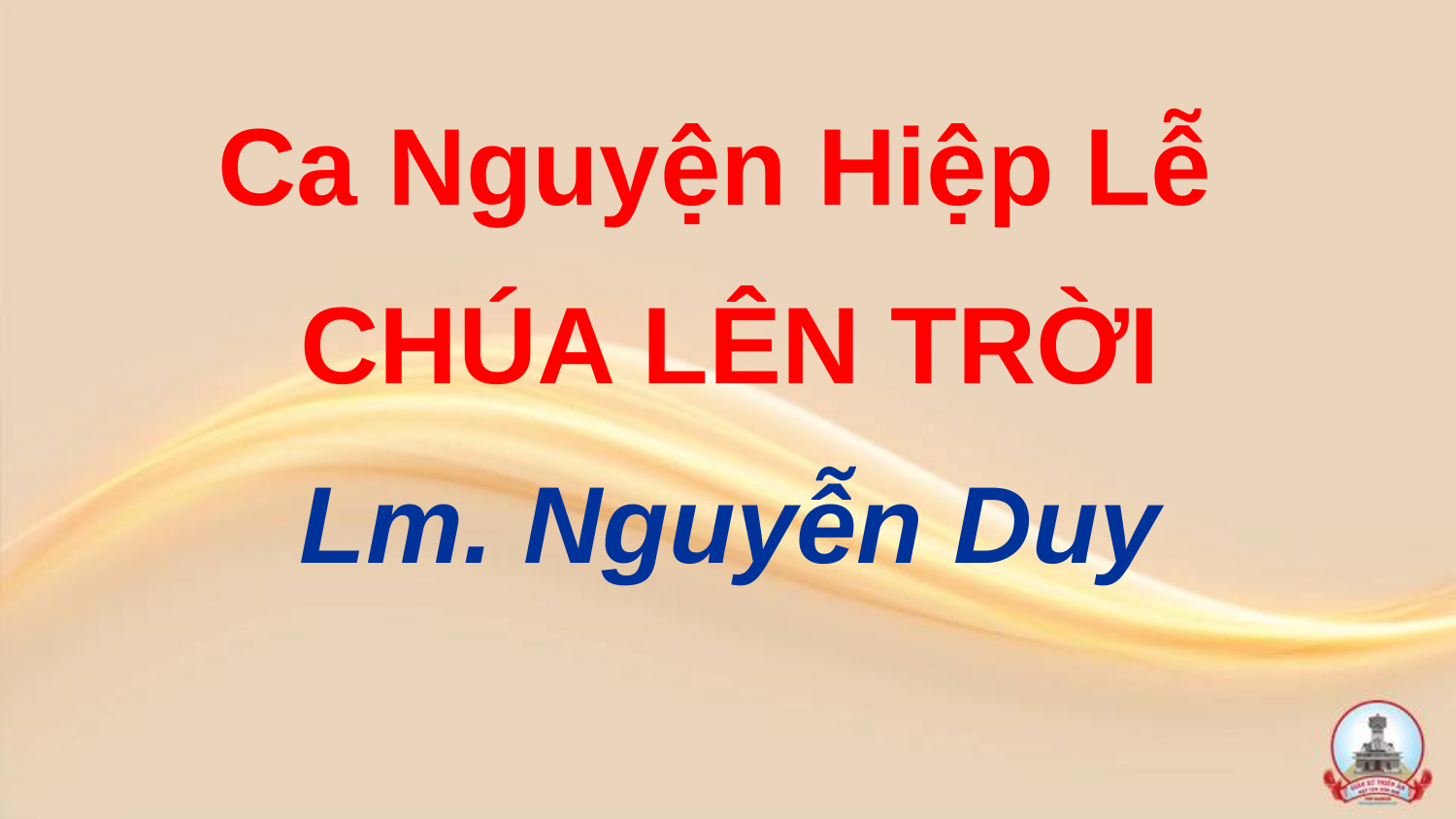

Ca Nguyện Hiệp Lễ
CHÚA LÊN TRỜI
Lm. Nguyễn Duy